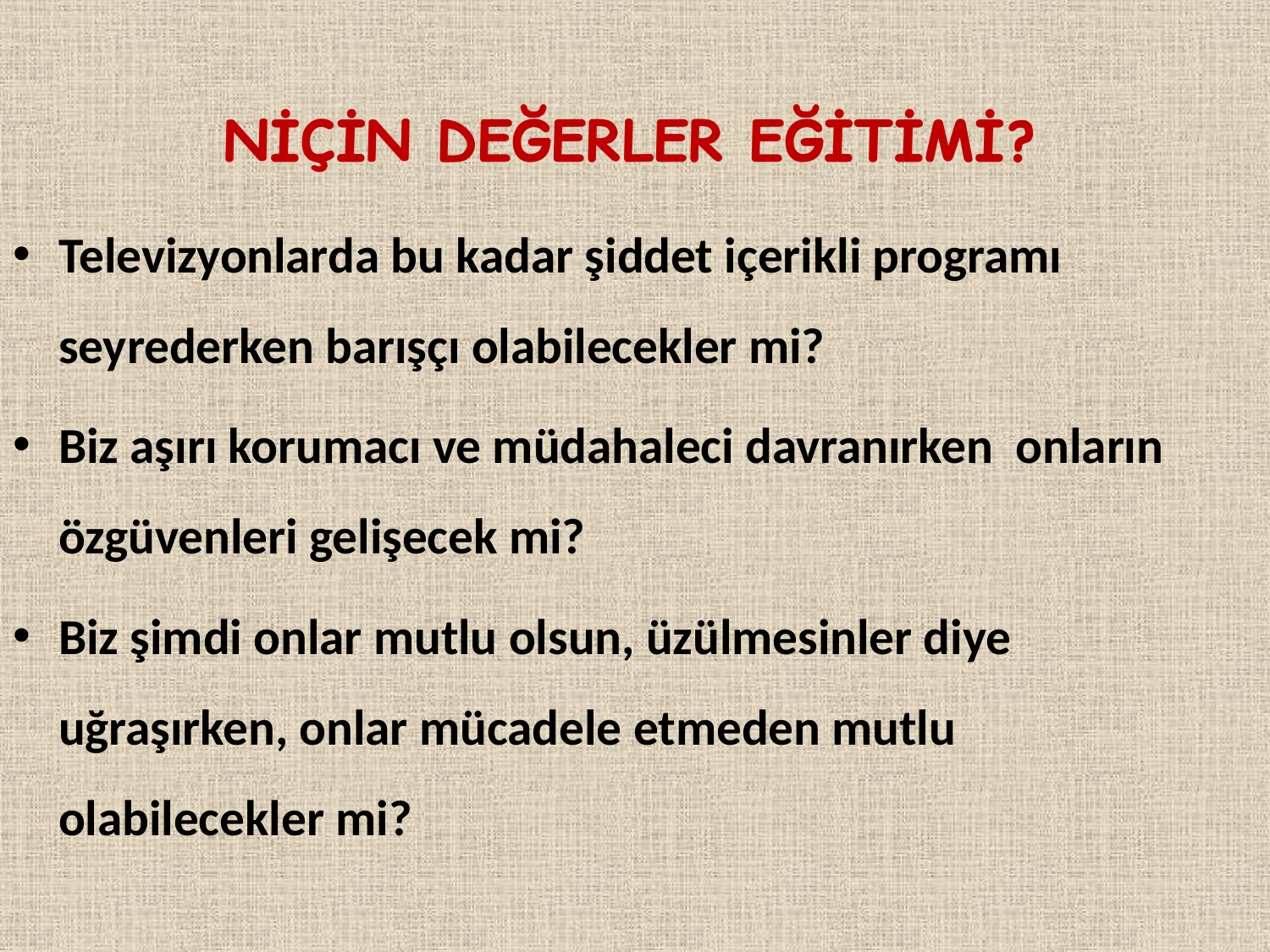

# NİÇİN DEĞERLER EĞİTİMİ?
Televizyonlarda bu kadar şiddet içerikli programı seyrederken barışçı olabilecekler mi?
Biz aşırı korumacı ve müdahaleci davranırken  onların özgüvenleri gelişecek mi?
Biz şimdi onlar mutlu olsun, üzülmesinler diye uğraşırken, onlar mücadele etmeden mutlu olabilecekler mi?